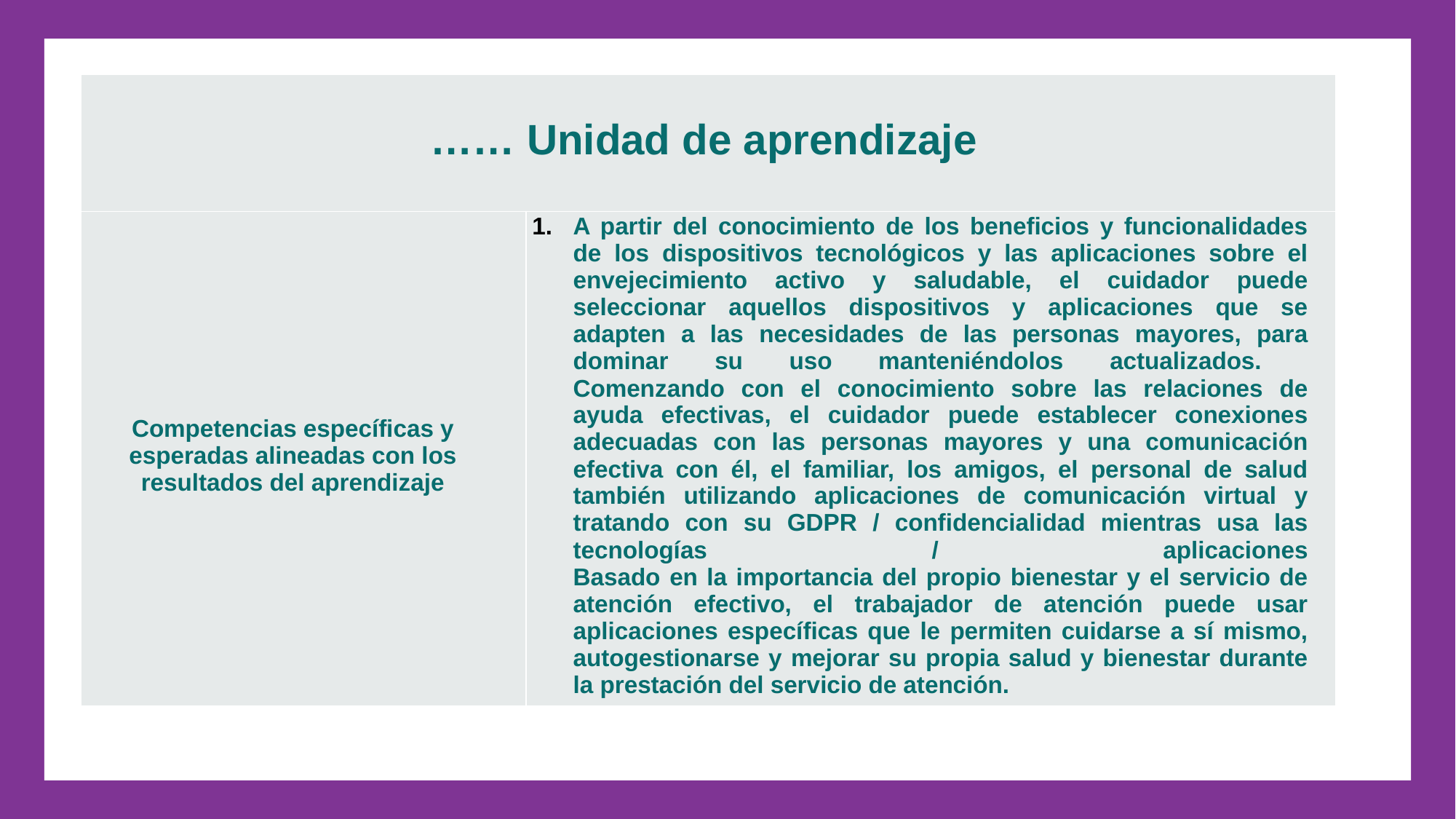

| …… Unidad de aprendizaje |  |
| --- | --- |
| Competencias específicas y esperadas alineadas con los resultados del aprendizaje | A partir del conocimiento de los beneficios y funcionalidades de los dispositivos tecnológicos y las aplicaciones sobre el envejecimiento activo y saludable, el cuidador puede seleccionar aquellos dispositivos y aplicaciones que se adapten a las necesidades de las personas mayores, para dominar su uso manteniéndolos actualizados. Comenzando con el conocimiento sobre las relaciones de ayuda efectivas, el cuidador puede establecer conexiones adecuadas con las personas mayores y una comunicación efectiva con él, el familiar, los amigos, el personal de salud también utilizando aplicaciones de comunicación virtual y tratando con su GDPR / confidencialidad mientras usa las tecnologías / aplicaciones Basado en la importancia del propio bienestar y el servicio de atención efectivo, el trabajador de atención puede usar aplicaciones específicas que le permiten cuidarse a sí mismo, autogestionarse y mejorar su propia salud y bienestar durante la prestación del servicio de atención. |